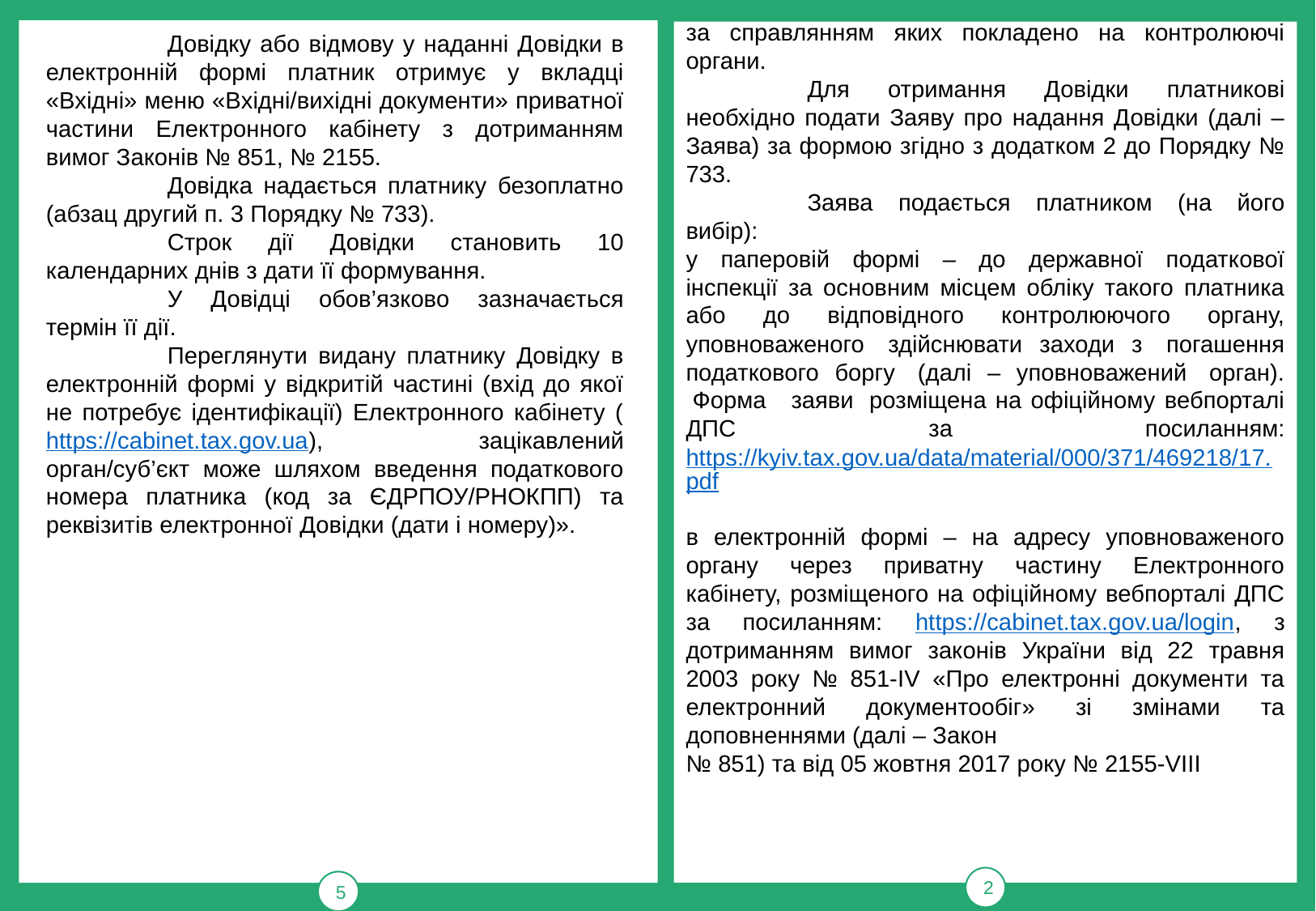

за справлянням яких покладено на контролюючі органи.
	Для отримання Довідки платникові необхідно подати Заяву про надання Довідки (далі – Заява) за формою згідно з додатком 2 до Порядку № 733.
	Заява подається платником (на його вибір):
у паперовій формі – до державної податкової інспекції за основним місцем обліку такого платника або до відповідного контролюючого органу, уповноваженого  здійснювати заходи з  погашення податкового боргу  (далі – уповноважений  орган).  Форма   заяви  розміщена на офіційному вебпорталі ДПС за посиланням: https://kyiv.tax.gov.ua/data/material/000/371/469218/17.pdf
в електронній формі – на адресу уповноваженого органу через приватну частину Електронного кабінету, розміщеного на офіційному вебпорталі ДПС за посиланням: https://cabinet.tax.gov.ua/login, з дотриманням вимог законів України від 22 травня 2003 року № 851-IV «Про електронні документи та електронний документообіг» зі змінами та доповненнями (далі – Закон
№ 851) та від 05 жовтня 2017 року № 2155-VIII

5

2
	Довідку або відмову у наданні Довідки в електронній формі платник отримує у вкладці «Вхідні» меню «Вхідні/вихідні документи» приватної частини Електронного кабінету з дотриманням вимог Законів № 851, № 2155.
	Довідка надається платнику безоплатно (абзац другий п. 3 Порядку № 733).
	Строк дії Довідки становить 10 календарних днів з дати її формування.
	У Довідці обов’язково зазначається термін її дії.
	Переглянути видану платнику Довідку в електронній формі у відкритій частині (вхід до якої не потребує ідентифікації) Електронного кабінету (https://cabinet.tax.gov.ua), зацікавлений орган/суб’єкт може шляхом введення податкового номера платника (код за ЄДРПОУ/РНОКПП) та реквізитів електронної Довідки (дати і номеру)».